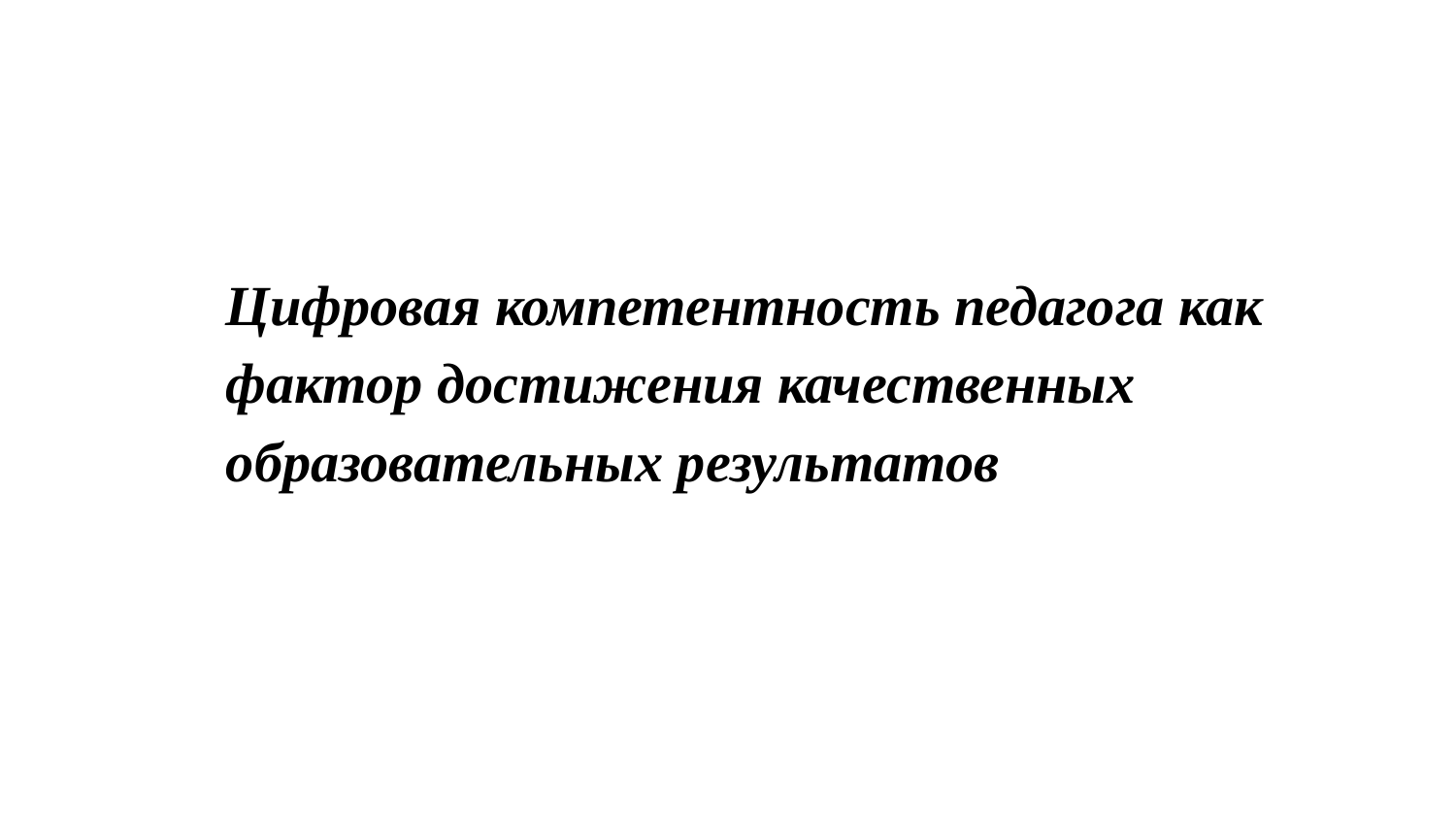

# Цифровая компетентность педагога как фактор достижения качественных образовательных результатов